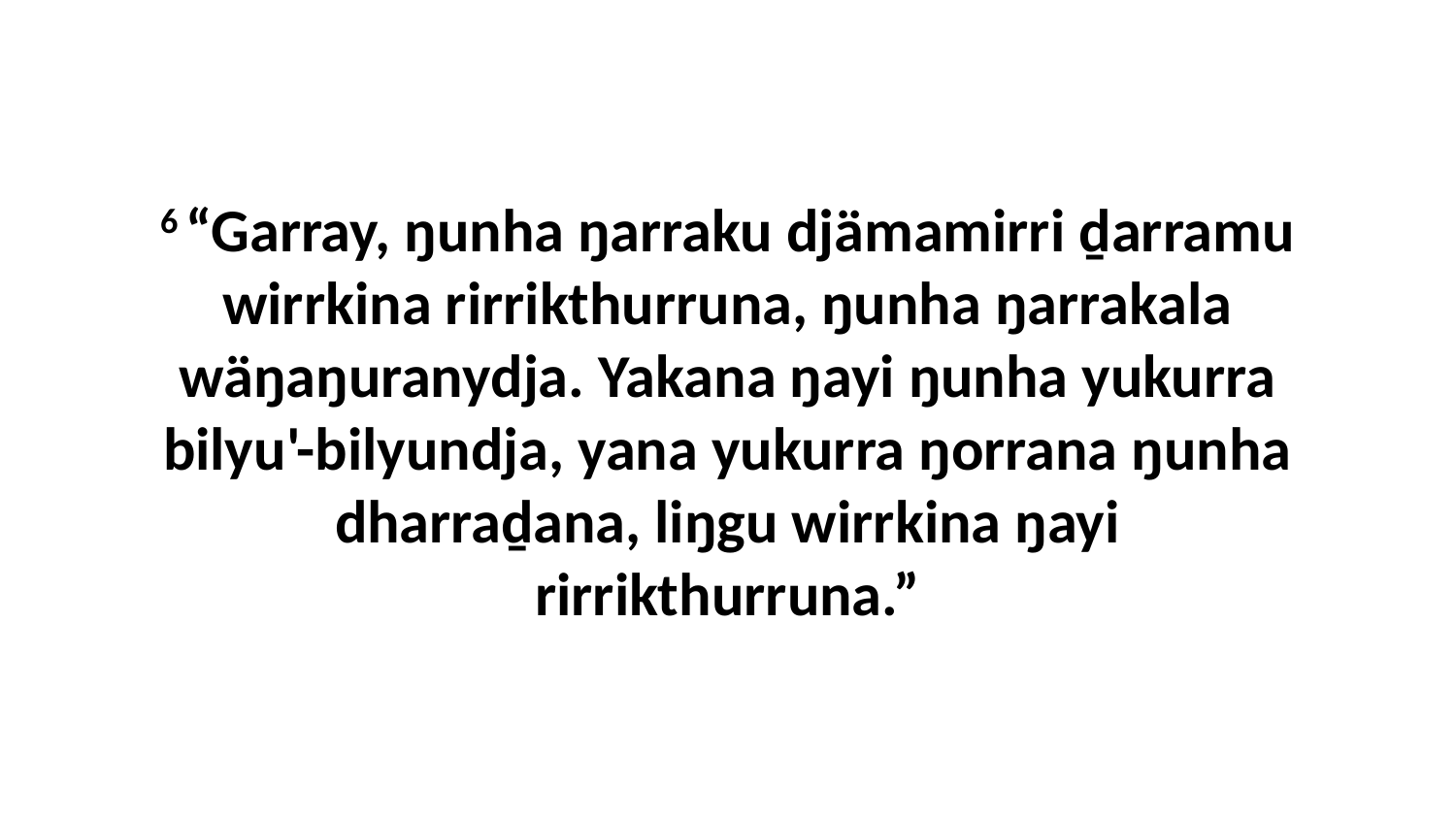

6 “Garray, ŋunha ŋarraku djämamirri ḏarramu wirrkina rirrikthurruna, ŋunha ŋarrakala wäŋaŋuranydja. Yakana ŋayi ŋunha yukurra bilyu'-bilyundja, yana yukurra ŋorrana ŋunha dharraḏana, liŋgu wirrkina ŋayi rirrikthurruna.”